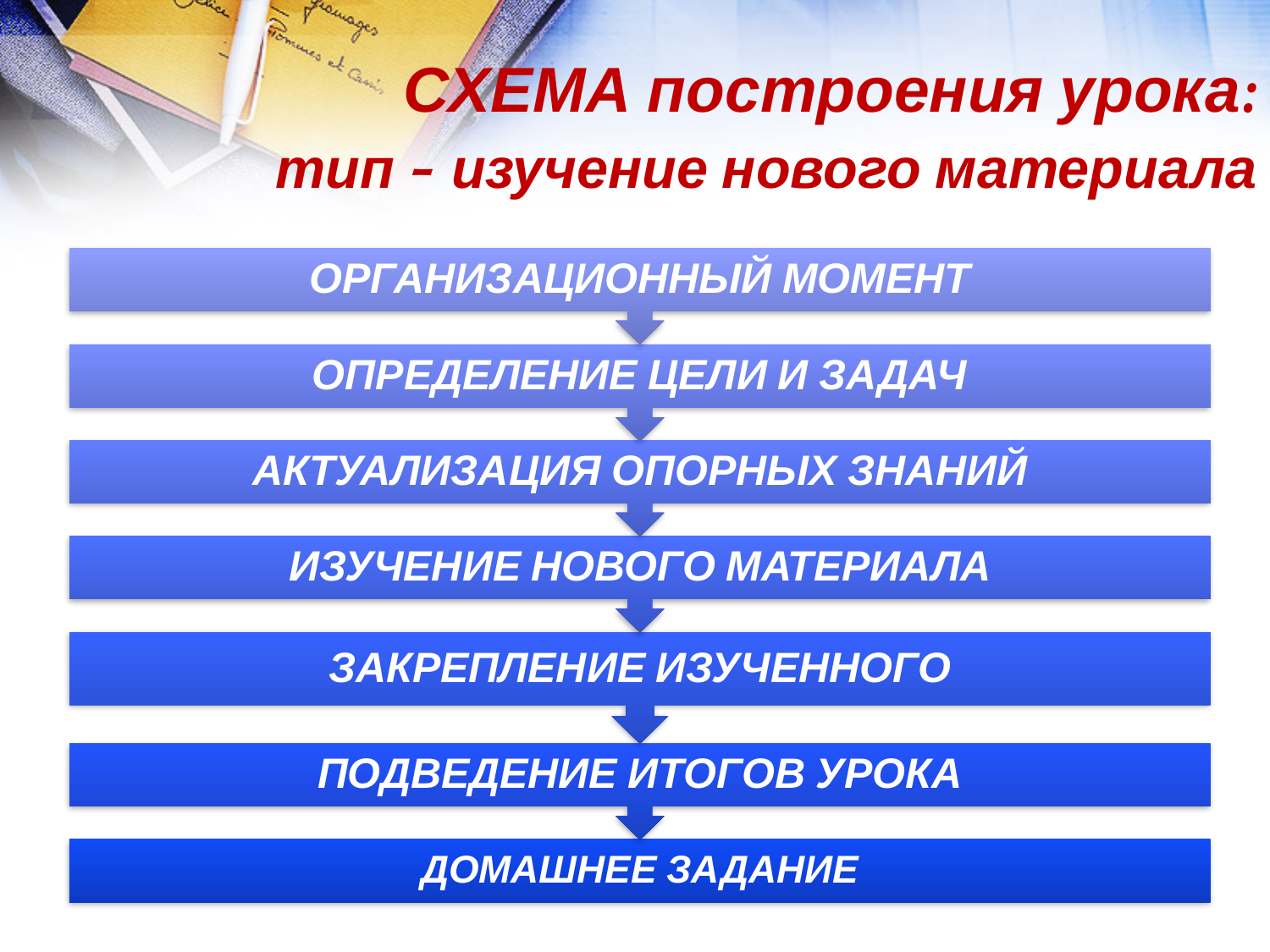

# СХЕМА построения урока: тип - изучение нового материала
ДОМАШНЕЕ ЗАДАНИЕ
ПОДВЕДЕНИЕ ИТОГОВ УРОКА
ЗАКРЕПЛЕНИЕ ИЗУЧЕННОГО
ИЗУЧЕНИЕ НОВОГО МАТЕРИАЛА
АКТУАЛИЗАЦИЯ ОПОРНЫХ ЗНАНИЙ
ОПРЕДЕЛЕНИЕ ЦЕЛИ И ЗАДАЧ
ОРГАНИЗАЦИОННЫЙ МОМЕНТ